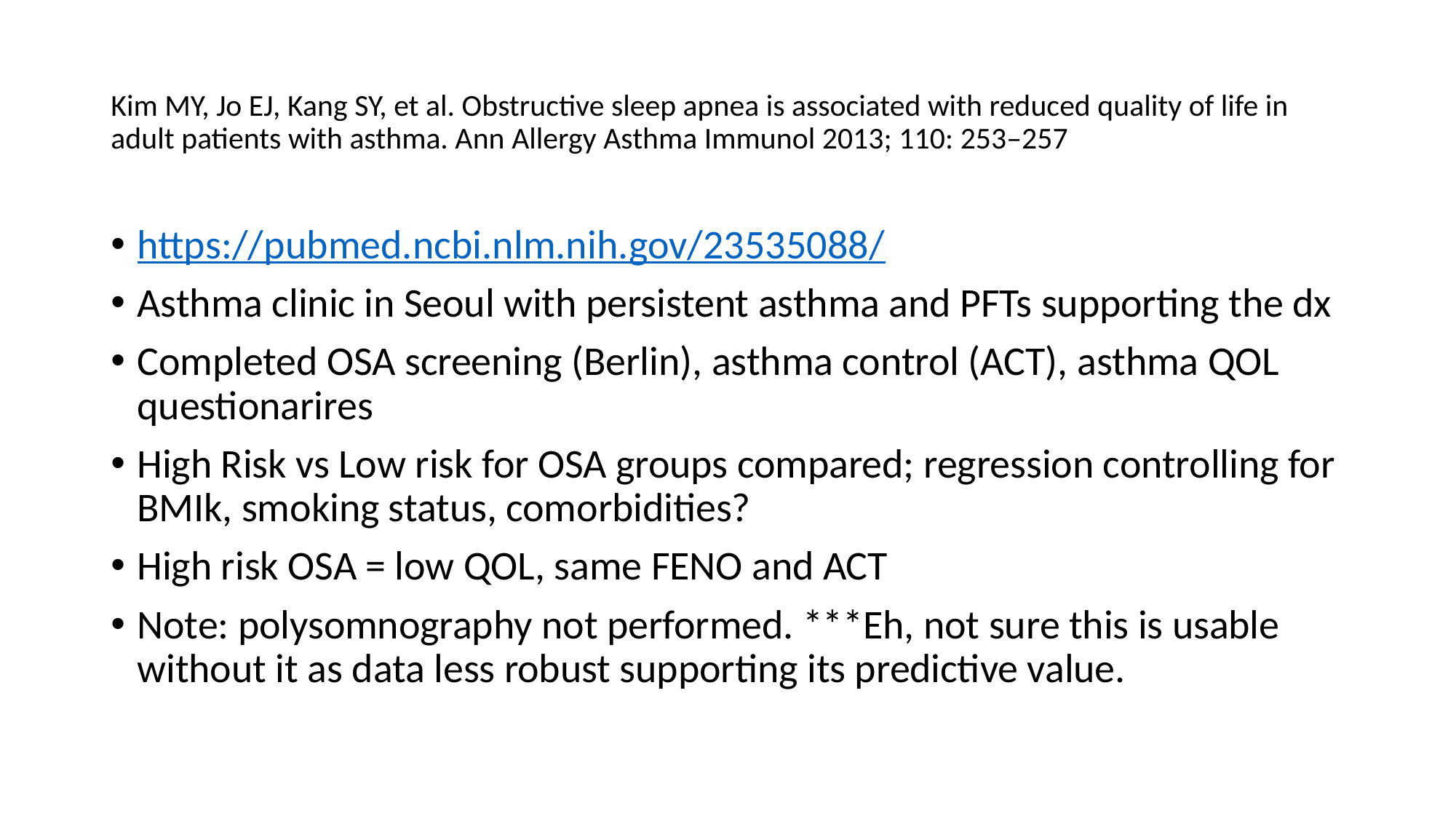

# Kim MY, Jo EJ, Kang SY, et al. Obstructive sleep apnea is associated with reduced quality of life in adult patients with asthma. Ann Allergy Asthma Immunol 2013; 110: 253–257
https://pubmed.ncbi.nlm.nih.gov/23535088/
Asthma clinic in Seoul with persistent asthma and PFTs supporting the dx
Completed OSA screening (Berlin), asthma control (ACT), asthma QOL questionarires
High Risk vs Low risk for OSA groups compared; regression controlling for BMIk, smoking status, comorbidities?
High risk OSA = low QOL, same FENO and ACT
Note: polysomnography not performed. ***Eh, not sure this is usable without it as data less robust supporting its predictive value.